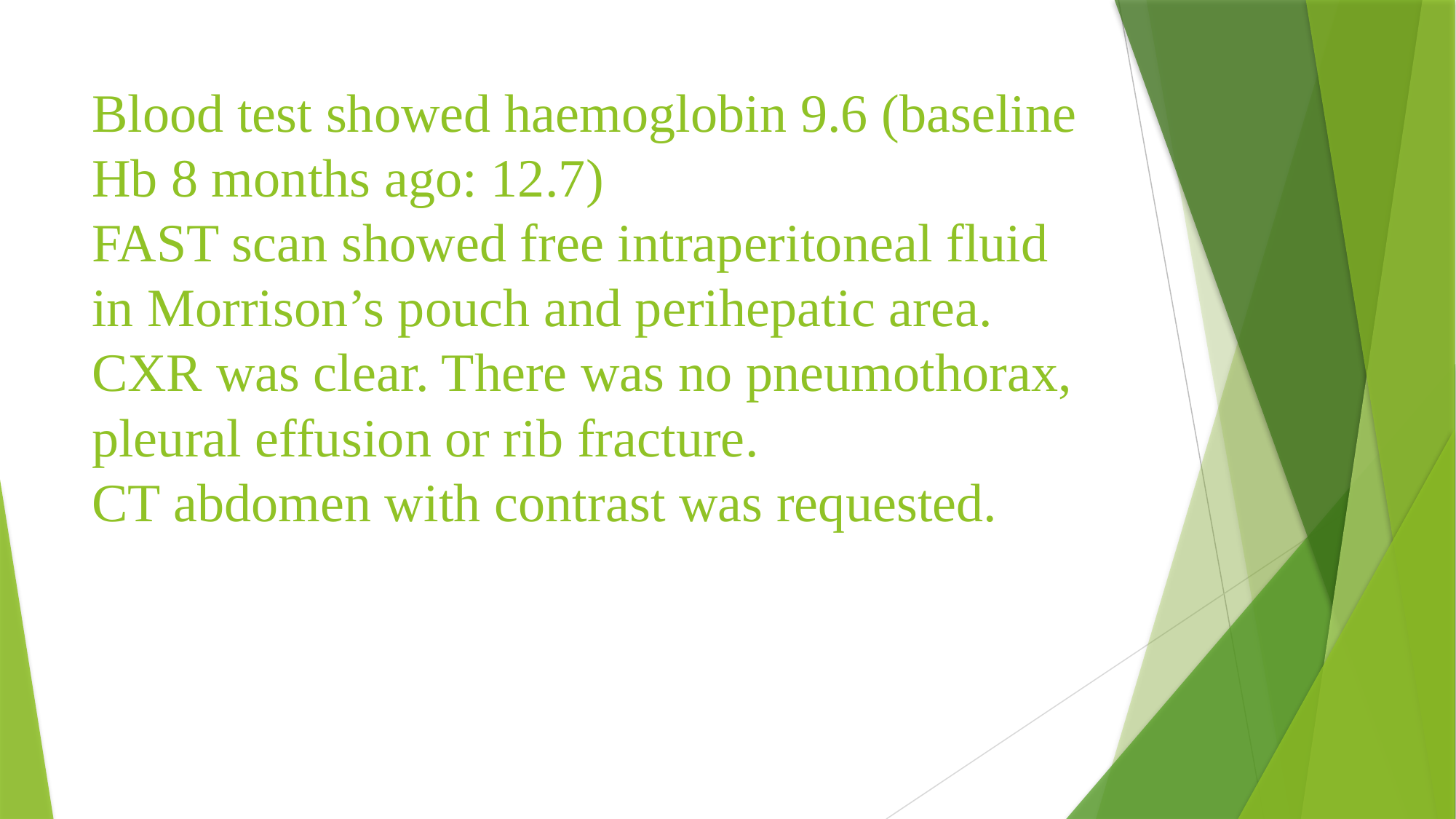

# Blood test showed haemoglobin 9.6 (baseline Hb 8 months ago: 12.7) FAST scan showed free intraperitoneal fluid in Morrison’s pouch and perihepatic area. CXR was clear. There was no pneumothorax, pleural effusion or rib fracture. CT abdomen with contrast was requested.